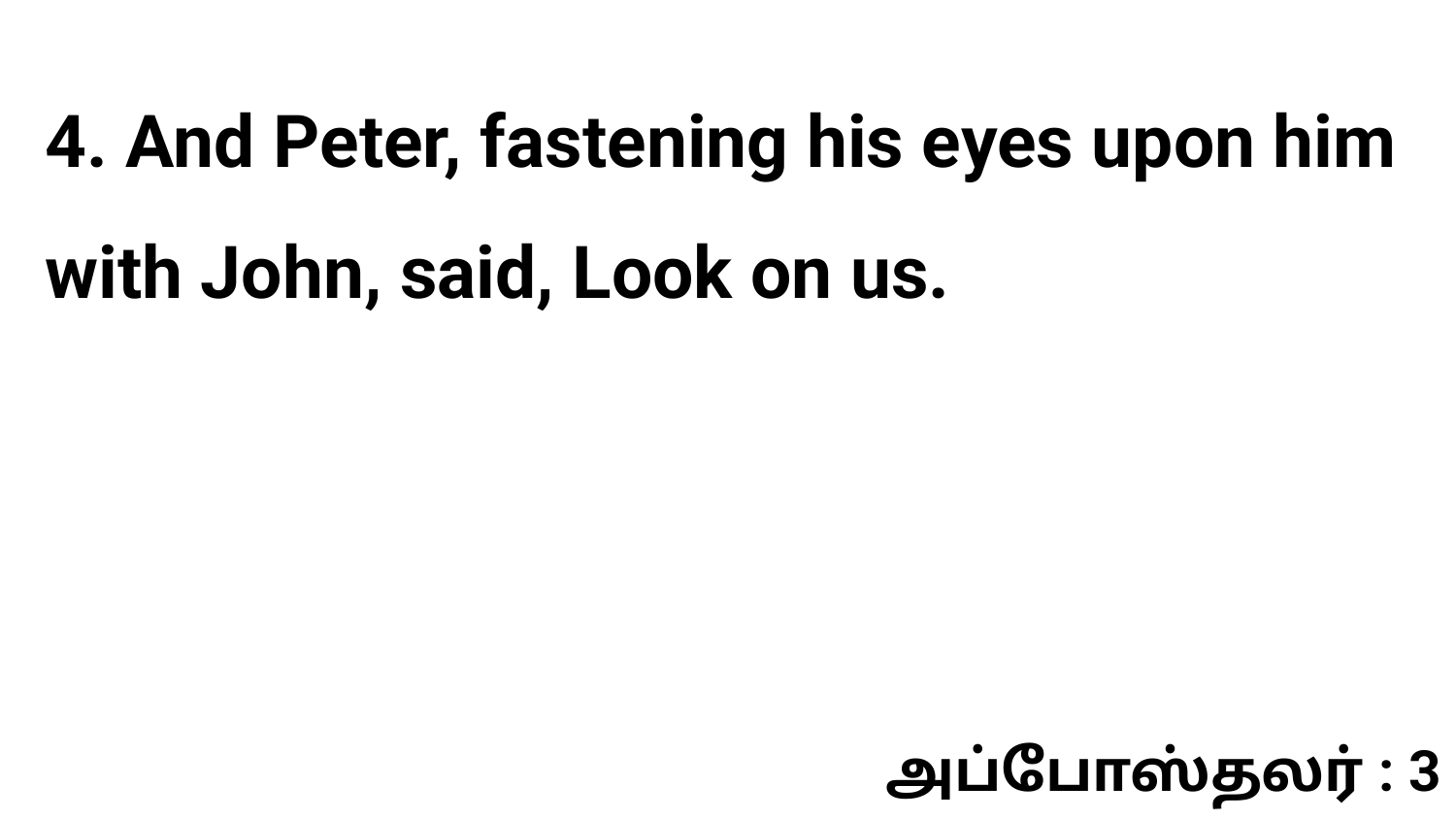

4. And Peter, fastening his eyes upon him with John, said, Look on us.
அப்போஸ்தலர் : 3